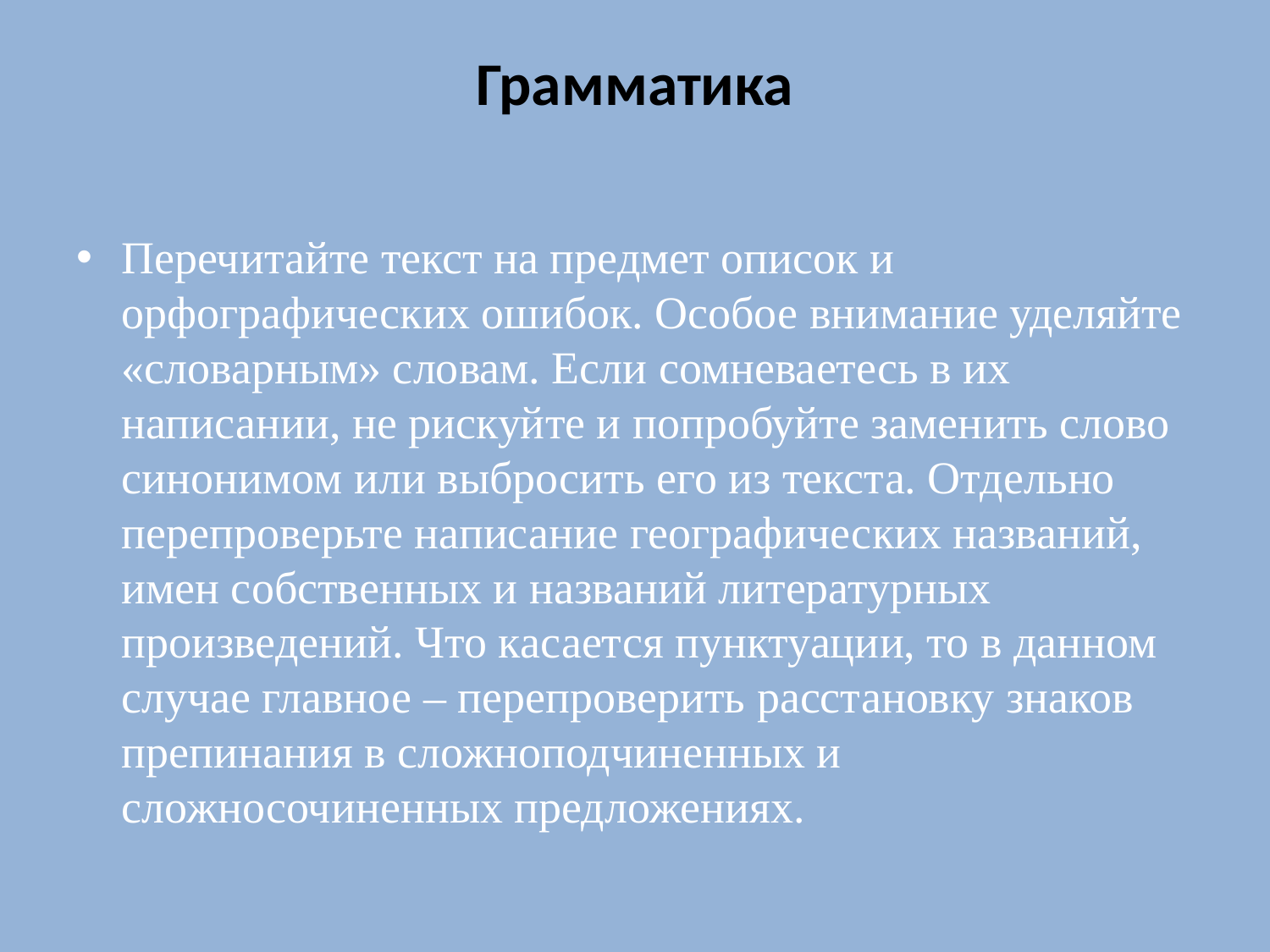

# Грамматика
Перечитайте текст на предмет описок и орфографических ошибок. Особое внимание уделяйте «словарным» словам. Если сомневаетесь в их написании, не рискуйте и попробуйте заменить слово синонимом или выбросить его из текста. Отдельно перепроверьте написание географических названий, имен собственных и названий литературных произведений. Что касается пунктуации, то в данном случае главное – перепроверить расстановку знаков препинания в сложноподчиненных и сложносочиненных предложениях.